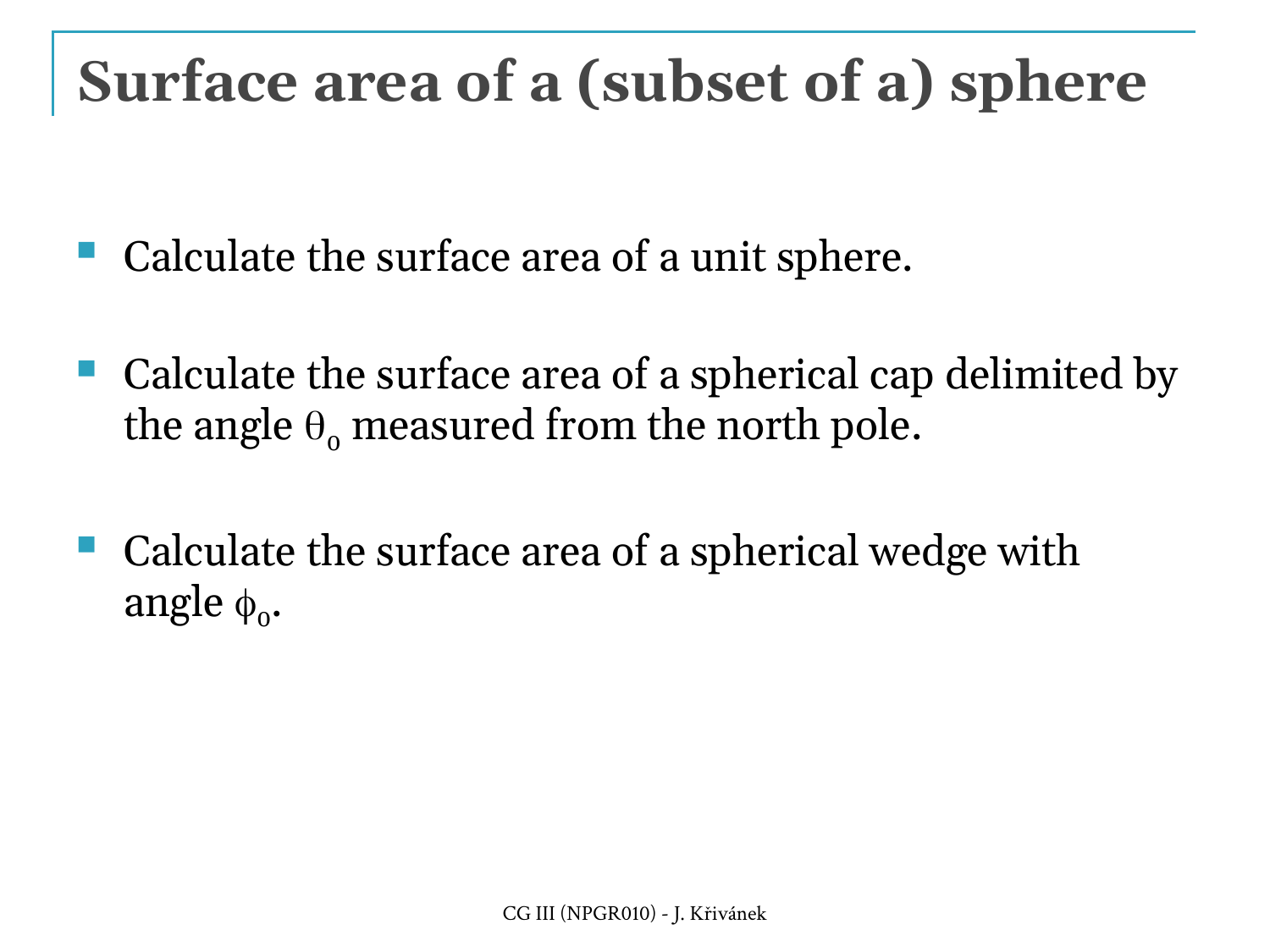

# Surface area of a (subset of a) sphere
Calculate the surface area of a unit sphere.

Calculate the surface area of a spherical cap delimited by the angle θ0 measured from the north pole.

Calculate the surface area of a spherical wedge with angle φ0.
CG III (NPGR010) - J. Křivánek